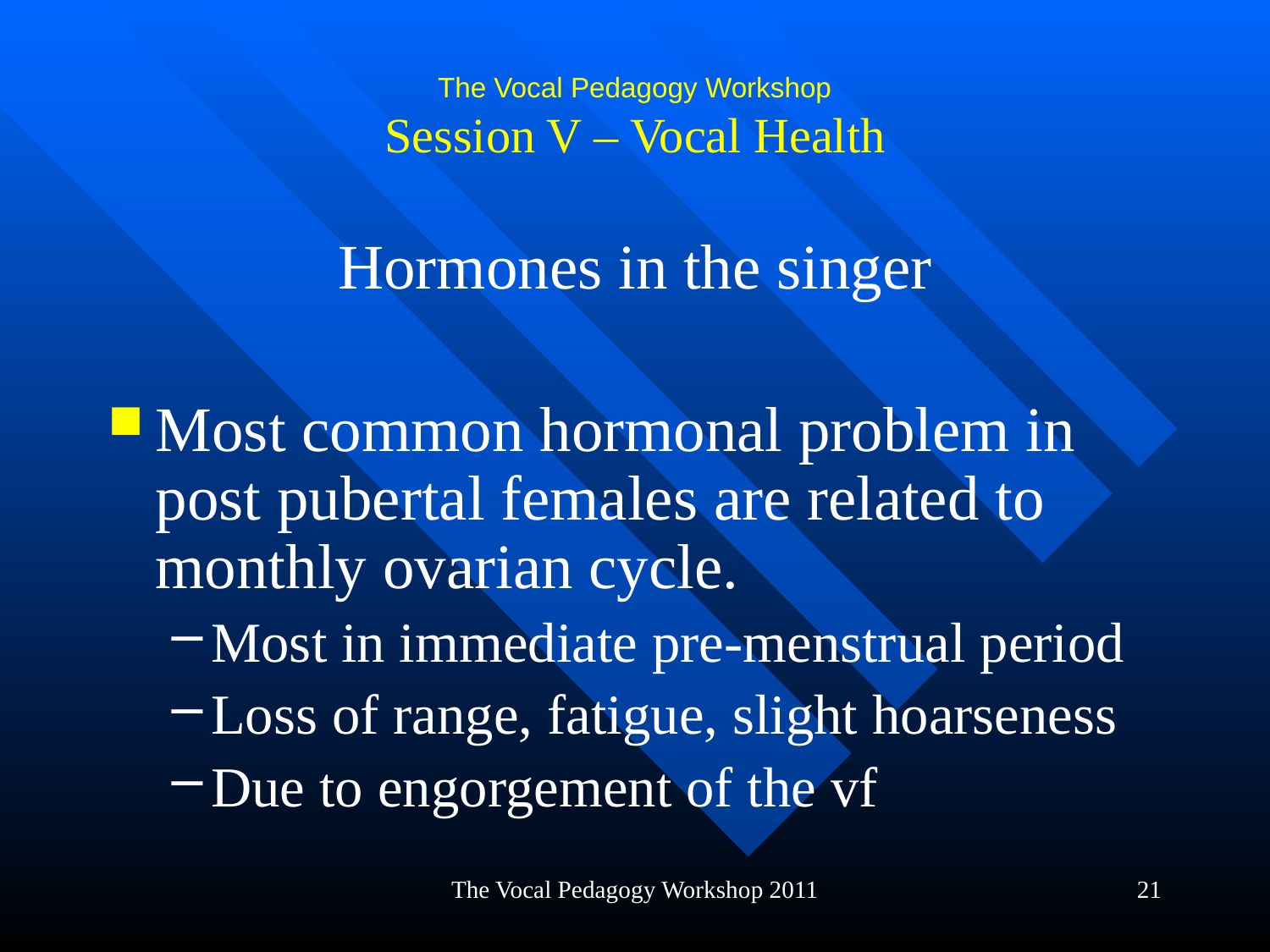

# The Vocal Pedagogy Workshop Session V – Vocal Health
Hormones in the singer

Most common hormonal problem in post pubertal females are related to monthly ovarian cycle.
Most in immediate pre-menstrual period
Loss of range, fatigue, slight hoarseness
Due to engorgement of the vf

The Vocal Pedagogy Workshop 2011
21